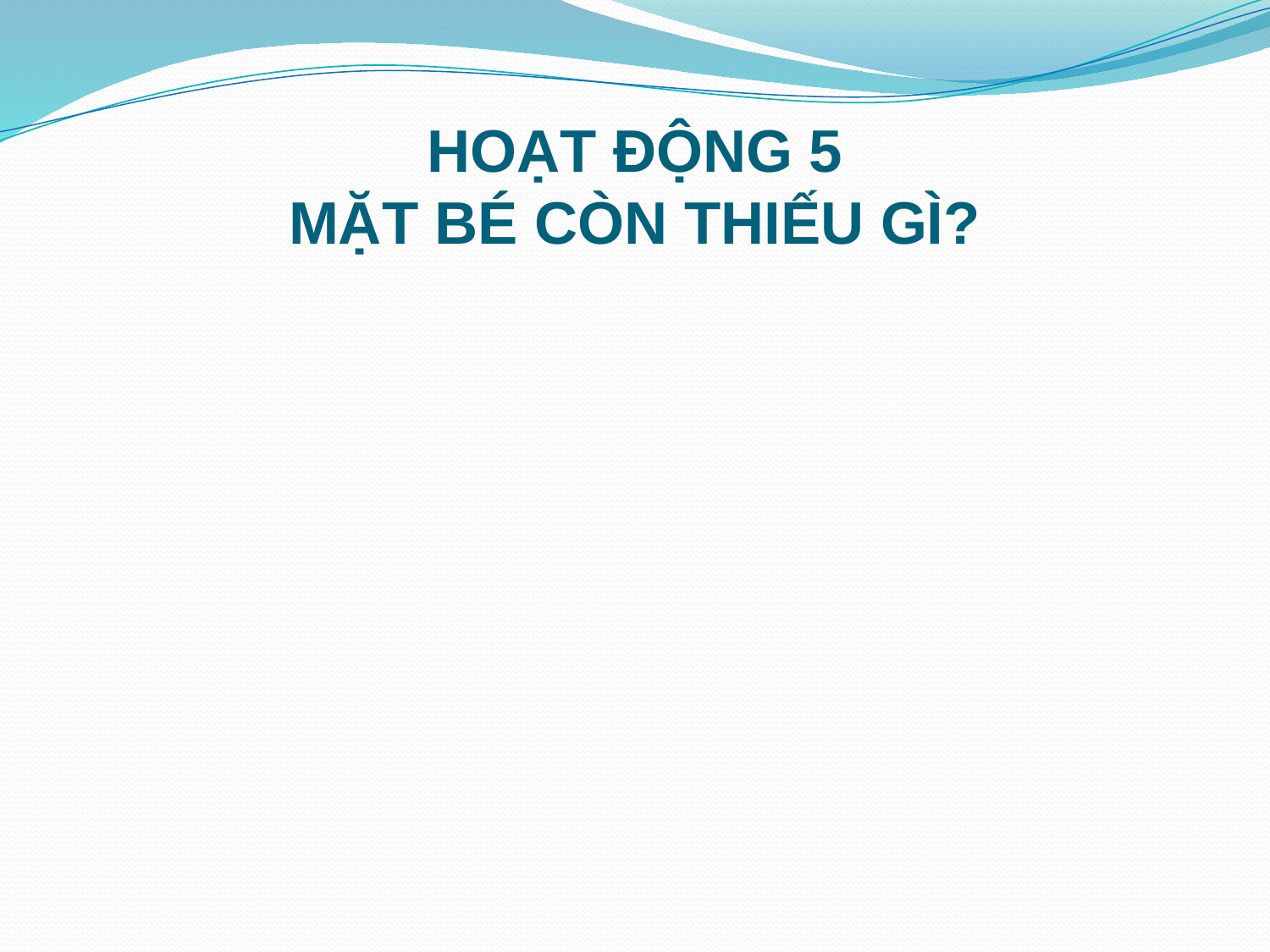

# HOẠT ĐỘNG 5 MẶT BÉ CÒN THIẾU GÌ?